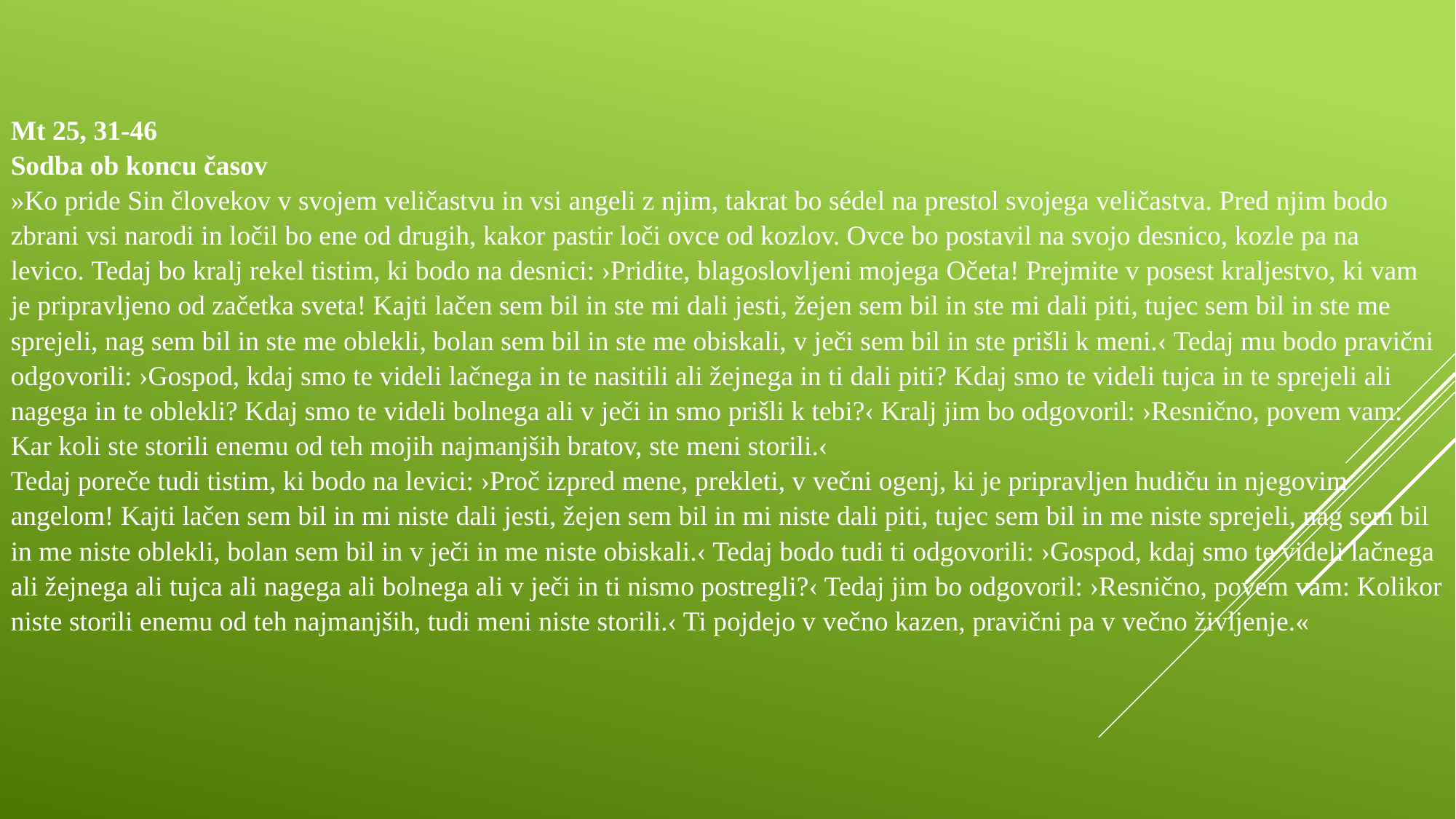

Mt 25, 31-46
Sodba ob koncu časov
»Ko pride Sin človekov v svojem veličastvu in vsi angeli z njim, takrat bo sédel na prestol svojega veličastva. Pred njim bodo zbrani vsi narodi in ločil bo ene od drugih, kakor pastir loči ovce od kozlov. Ovce bo postavil na svojo desnico, kozle pa na levico. Tedaj bo kralj rekel tistim, ki bodo na desnici: ›Pridite, blagoslovljeni mojega Očeta! Prejmite v posest kraljestvo, ki vam je pripravljeno od začetka sveta! Kajti lačen sem bil in ste mi dali jesti, žejen sem bil in ste mi dali piti, tujec sem bil in ste me sprejeli, nag sem bil in ste me oblekli, bolan sem bil in ste me obiskali, v ječi sem bil in ste prišli k meni.‹ Tedaj mu bodo pravični odgovorili: ›Gospod, kdaj smo te videli lačnega in te nasitili ali žejnega in ti dali piti? Kdaj smo te videli tujca in te sprejeli ali nagega in te oblekli? Kdaj smo te videli bolnega ali v ječi in smo prišli k tebi?‹ Kralj jim bo odgovoril: ›Resnično, povem vam: Kar koli ste storili enemu od teh mojih najmanjših bratov, ste meni storili.‹
Tedaj poreče tudi tistim, ki bodo na levici: ›Proč izpred mene, prekleti, v večni ogenj, ki je pripravljen hudiču in njegovim angelom! Kajti lačen sem bil in mi niste dali jesti, žejen sem bil in mi niste dali piti, tujec sem bil in me niste sprejeli, nag sem bil in me niste oblekli, bolan sem bil in v ječi in me niste obiskali.‹ Tedaj bodo tudi ti odgovorili: ›Gospod, kdaj smo te videli lačnega ali žejnega ali tujca ali nagega ali bolnega ali v ječi in ti nismo postregli?‹ Tedaj jim bo odgovoril: ›Resnično, povem vam: Kolikor niste storili enemu od teh najmanjših, tudi meni niste storili.‹ Ti pojdejo v večno kazen, pravični pa v večno življenje.«